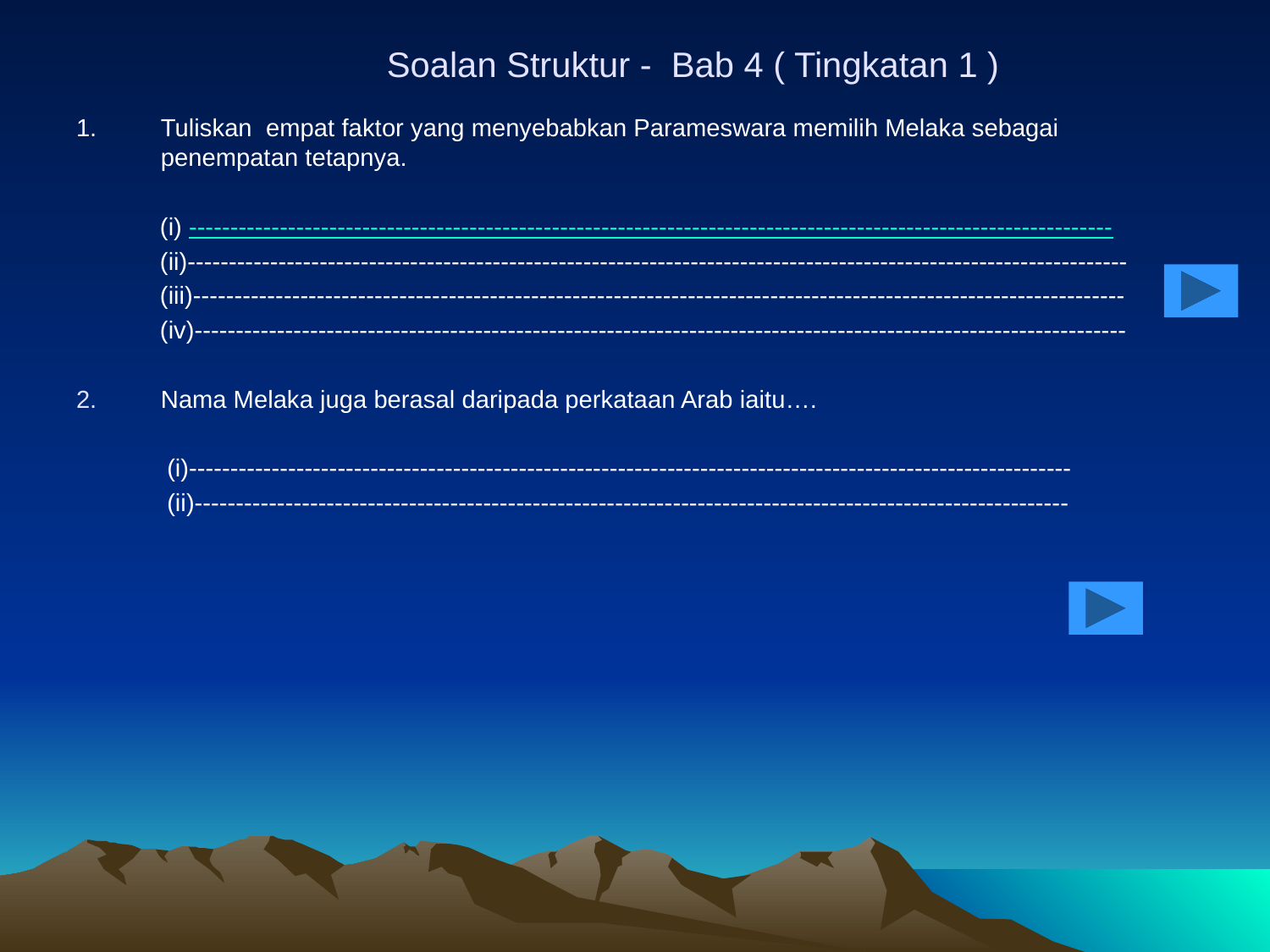

# Soalan Struktur -  Bab 4 ( Tingkatan 1 )
1.  	Tuliskan  empat faktor yang menyebabkan Parameswara memilih Melaka sebagai penempatan tetapnya.

            (i) ----------------------------------------------------------------------------------------------------------------
            (ii)------------------------------------------------------------------------------------------------------------------
            (iii)-----------------------------------------------------------------------------------------------------------------
            (iv)-----------------------------------------------------------------------------------------------------------------

Nama Melaka juga berasal daripada perkataan Arab iaitu….

             (i)-----------------------------------------------------------------------------------------------------------
             (ii)----------------------------------------------------------------------------------------------------------